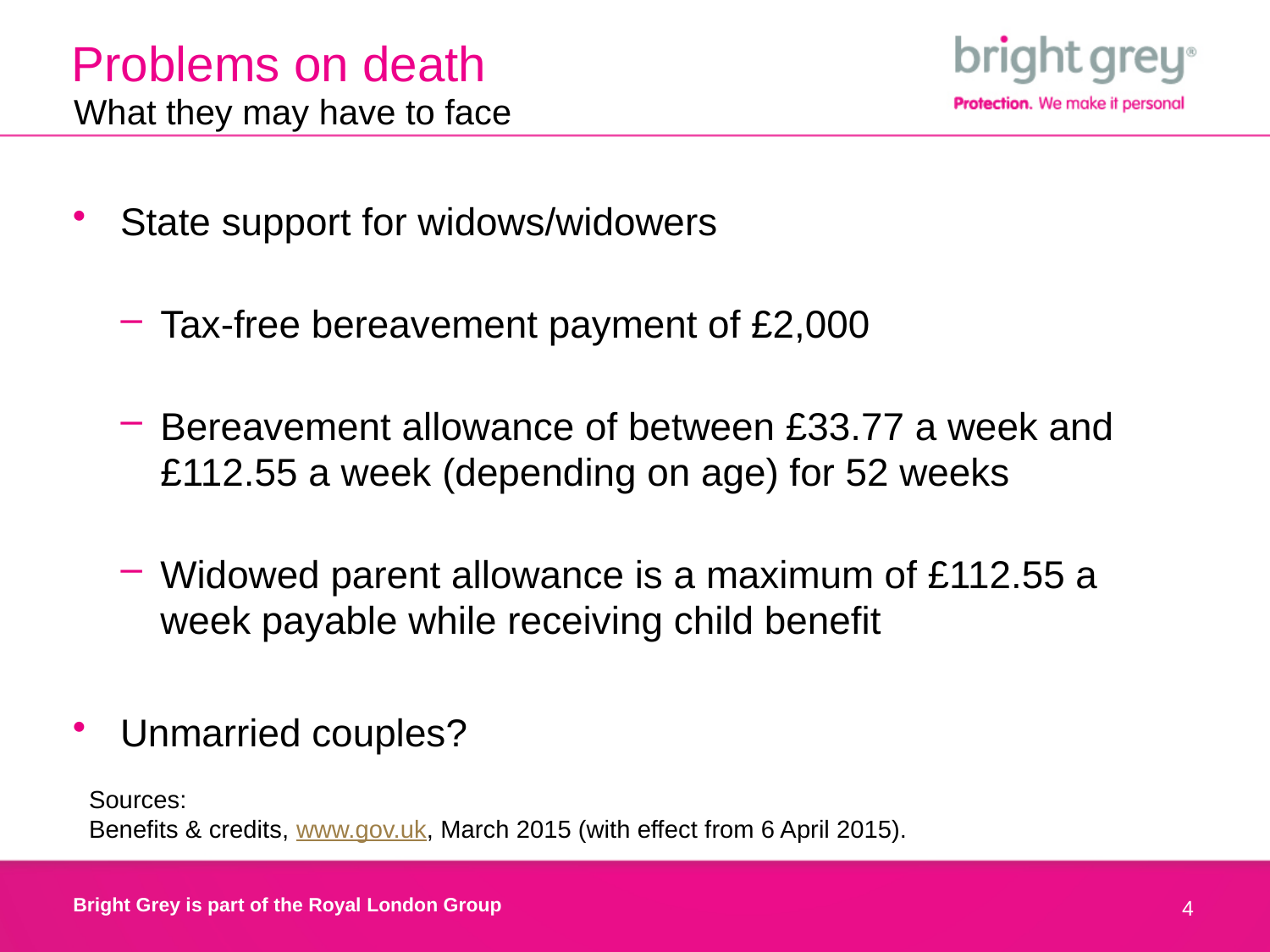

# Problems on death
What they may have to face
State support for widows/widowers
Tax-free bereavement payment of £2,000
Bereavement allowance of between £33.77 a week and £112.55 a week (depending on age) for 52 weeks
Widowed parent allowance is a maximum of £112.55 a week payable while receiving child benefit

Unmarried couples?

Sources:
Benefits & credits, www.gov.uk, March 2015 (with effect from 6 April 2015).
4